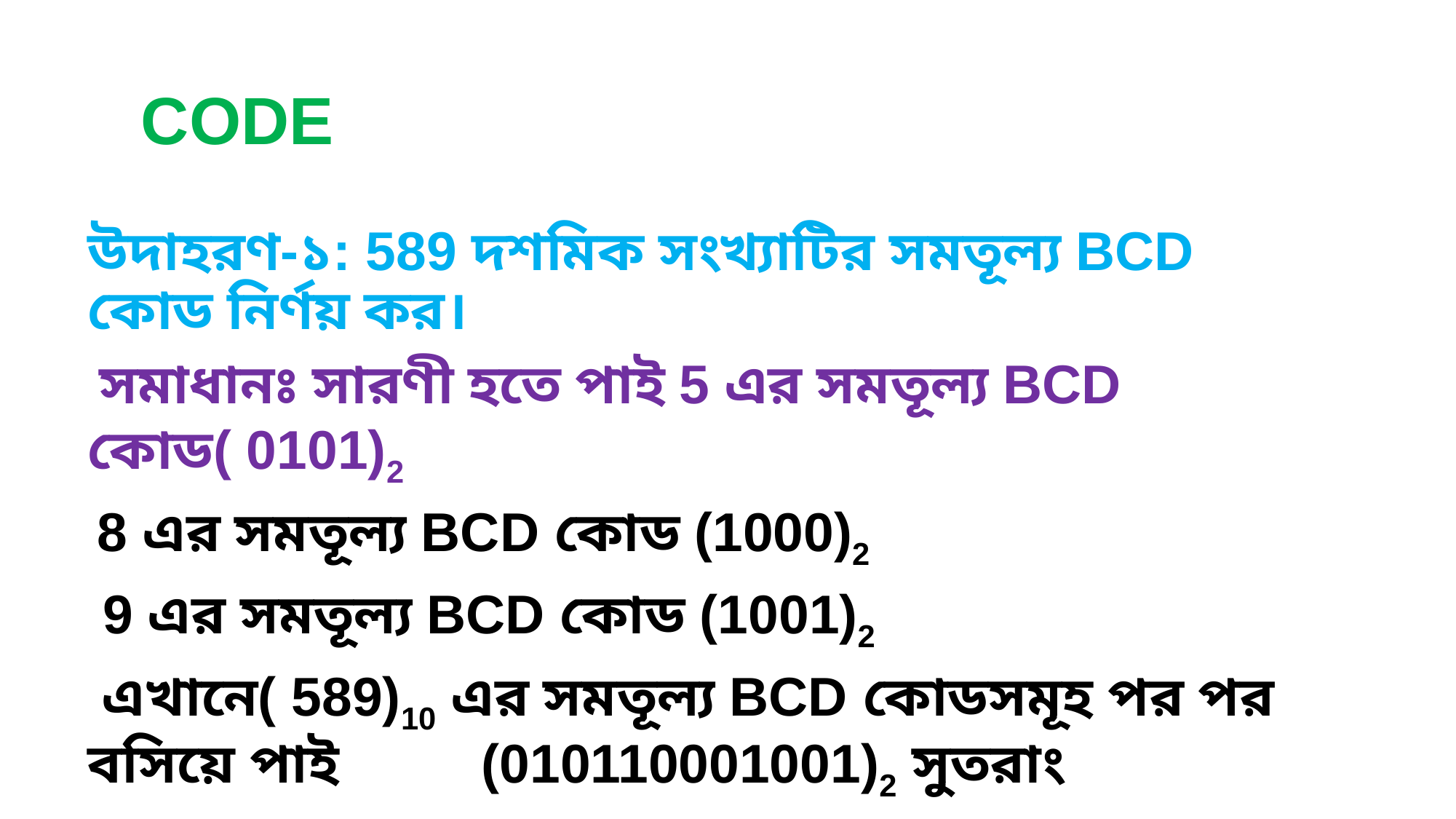

# CODE
উদাহরণ-১: 589 দশমিক সংখ্যাটির সমতূল্য BCD কোড নির্ণয় কর।
 সমাধানঃ সারণী হতে পাই 5 এর সমতূল্য BCD কোড( 0101)2
 8 এর সমতূল্য BCD কোড (1000)2
 9 এর সমতূল্য BCD কোড (1001)2
 এখানে( 589)10 এর সমতূল্য BCD কোডসমূহ পর পর বসিয়ে পাই          (010110001001)2 সুতরাং
 (589)10 = (010110001001)BCD